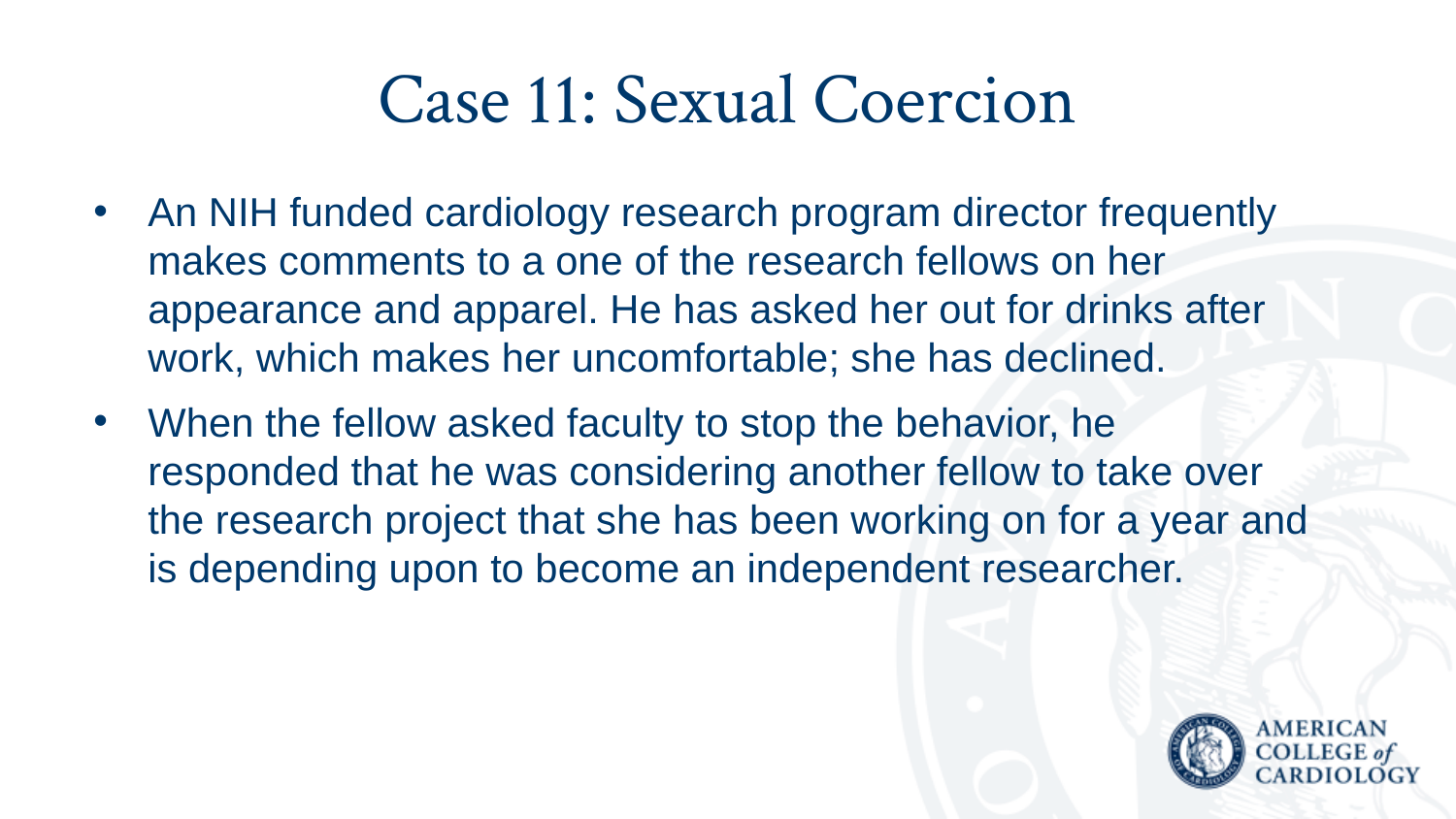

# Case 11: Sexual Coercion
An NIH funded cardiology research program director frequently makes comments to a one of the research fellows on her appearance and apparel. He has asked her out for drinks after work, which makes her uncomfortable; she has declined.
When the fellow asked faculty to stop the behavior, he responded that he was considering another fellow to take over the research project that she has been working on for a year and is depending upon to become an independent researcher.